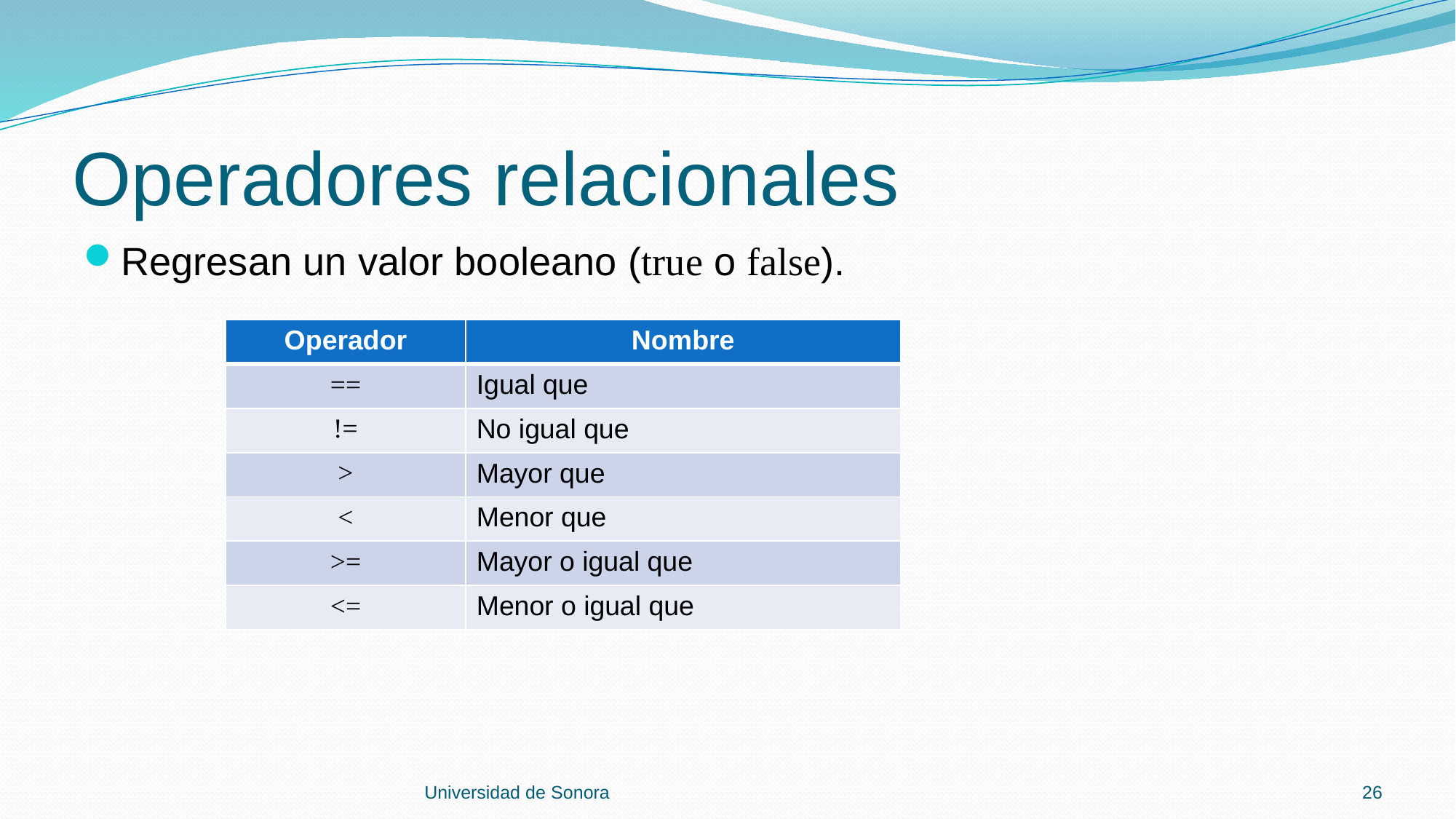

# Operadores relacionales
Regresan un valor booleano (true o false).

| Operador | Nombre |
| --- | --- |
| == | Igual que |
| != | No igual que |
| > | Mayor que |
| < | Menor que |
| >= | Mayor o igual que |
| <= | Menor o igual que |
Universidad de Sonora
26